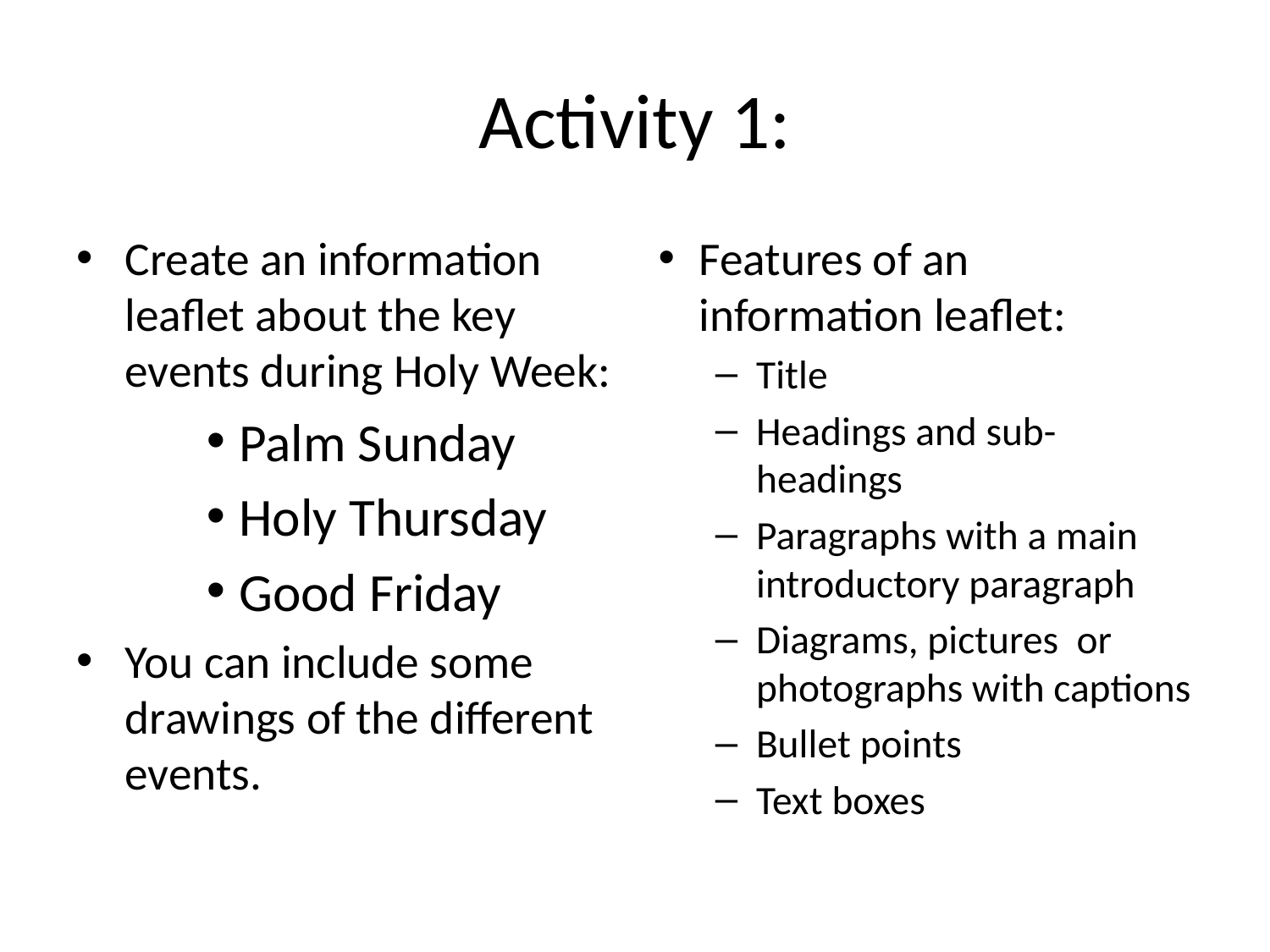

# Activity 1:
Create an information leaflet about the key events during Holy Week:
Palm Sunday
Holy Thursday
Good Friday
You can include some drawings of the different events.

Features of an information leaflet:
Title
Headings and sub-headings
Paragraphs with a main introductory paragraph
Diagrams, pictures  or photographs with captions
Bullet points
Text boxes